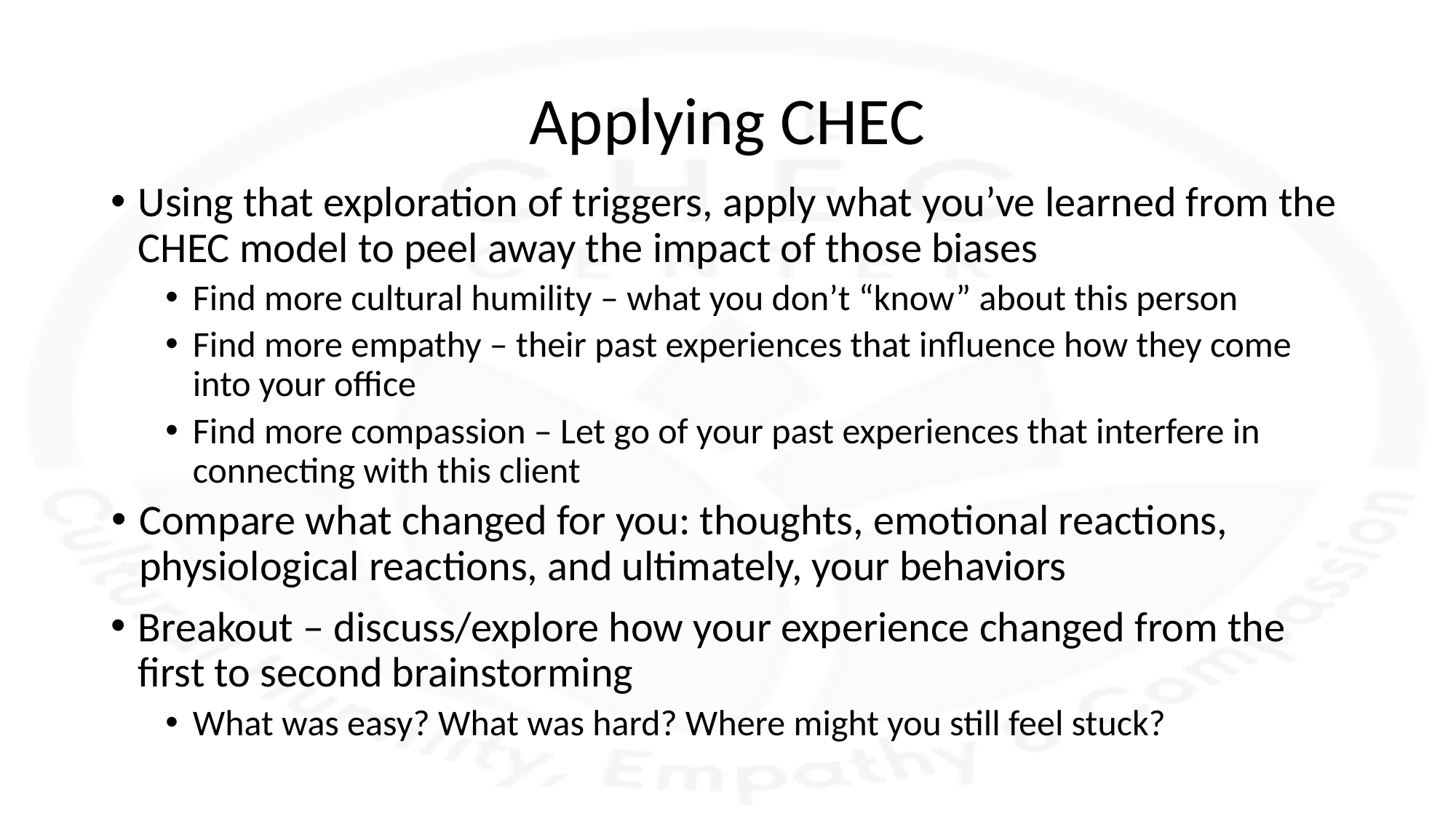

# Applying CHEC
Using that exploration of triggers, apply what you’ve learned from the CHEC model to peel away the impact of those biases
Find more cultural humility – what you don’t “know” about this person
Find more empathy – their past experiences that influence how they come into your office
Find more compassion – Let go of your past experiences that interfere in connecting with this client
Compare what changed for you: thoughts, emotional reactions, physiological reactions, and ultimately, your behaviors
Breakout – discuss/explore how your experience changed from the first to second brainstorming
What was easy? What was hard? Where might you still feel stuck?